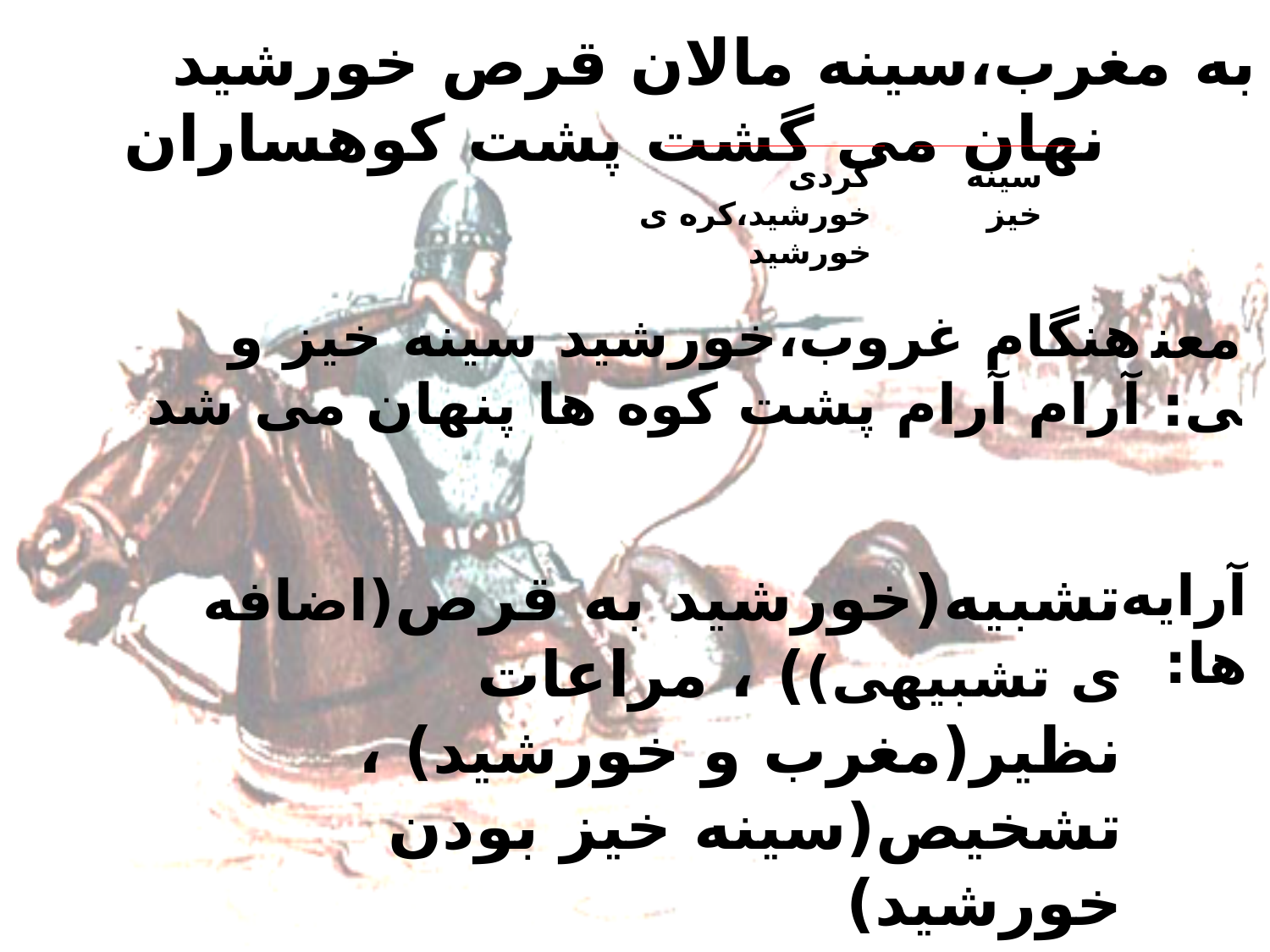

# به مغرب،سینه مالان قرص خورشید          نهان می گشت پشت کوهساران
گردی خورشید،کره ی خورشید
سینه خیز
هنگام غروب،خورشید سینه خیز و  آرام آرام پشت کوه ها پنهان می شد
معنی:
تشبیه(خورشید به قرص(اضافه ی تشبیهی)) ، مراعات نظیر(مغرب و خورشید) ، تشخیص(سینه خیز بودن خورشید)
آرایه ها: